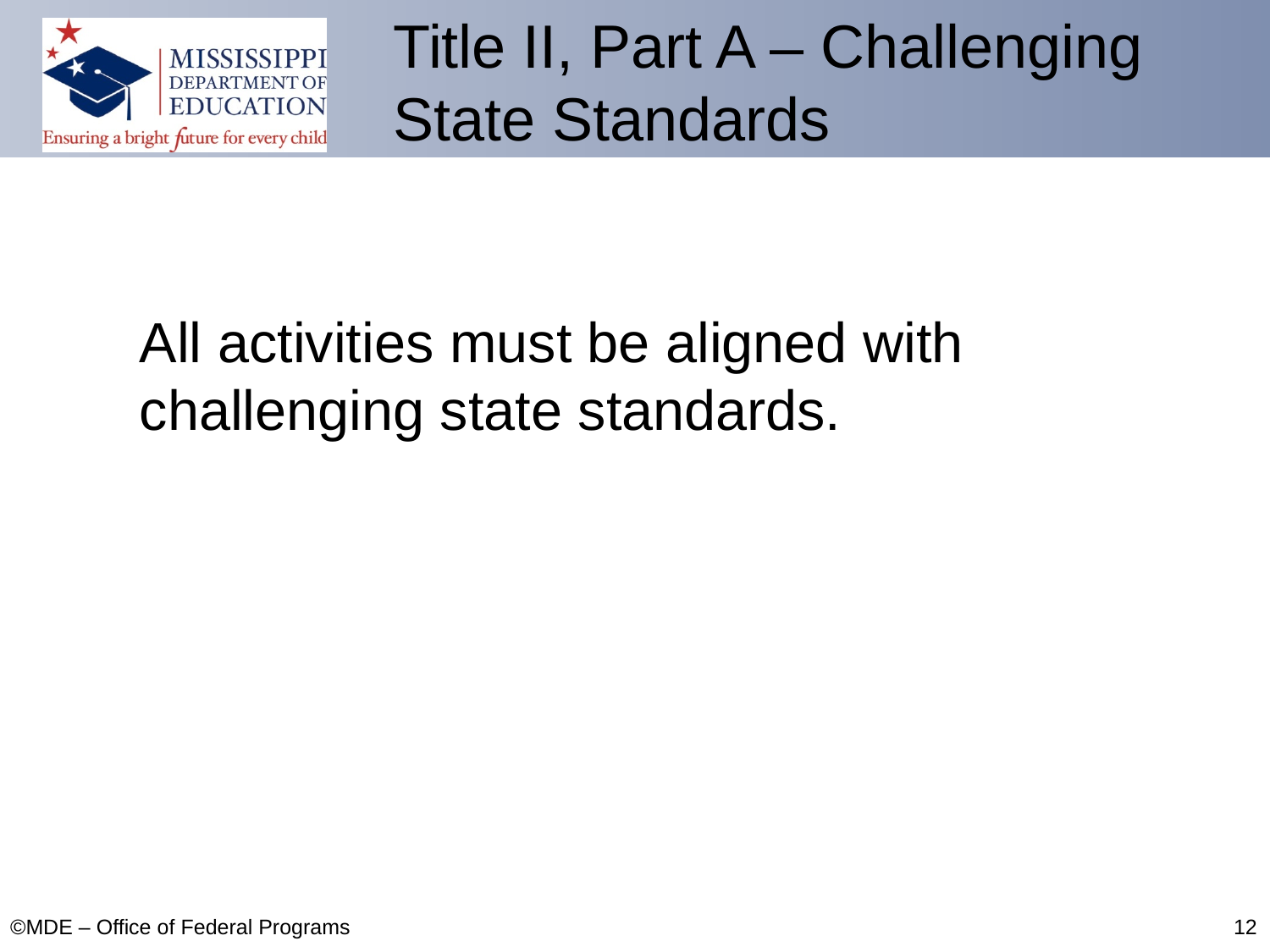

# Title II, Part A – Challenging State Standards

All activities must be aligned with challenging state standards.
©MDE – Office of Federal Programs
12